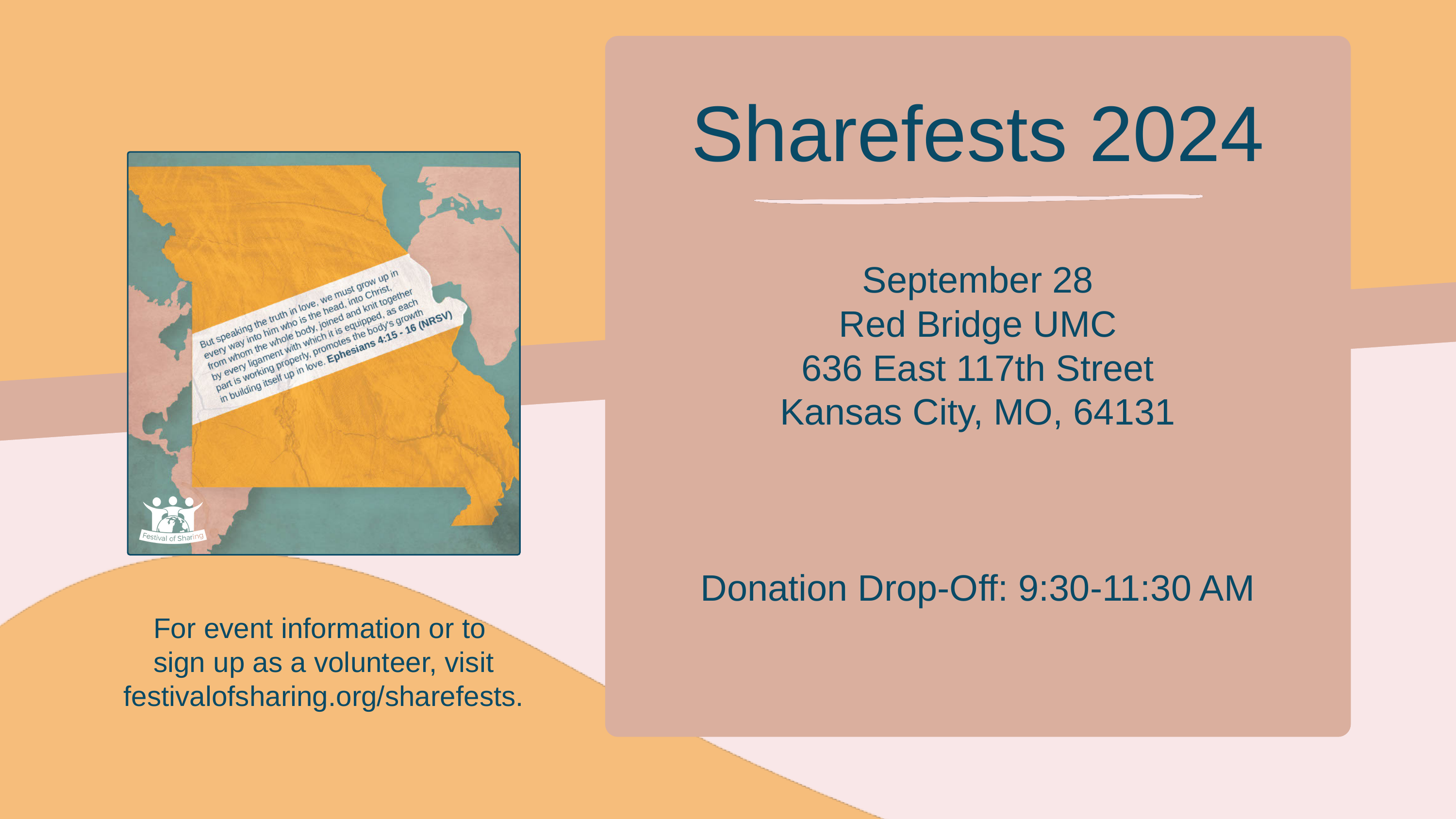

Sharefests 2024

September 28
Red Bridge UMC
636 East 117th Street
Kansas City, MO, 64131

Donation Drop-Off: 9:30-11:30 AM

For event information or to
sign up as a volunteer, visit festivalofsharing.org/sharefests.